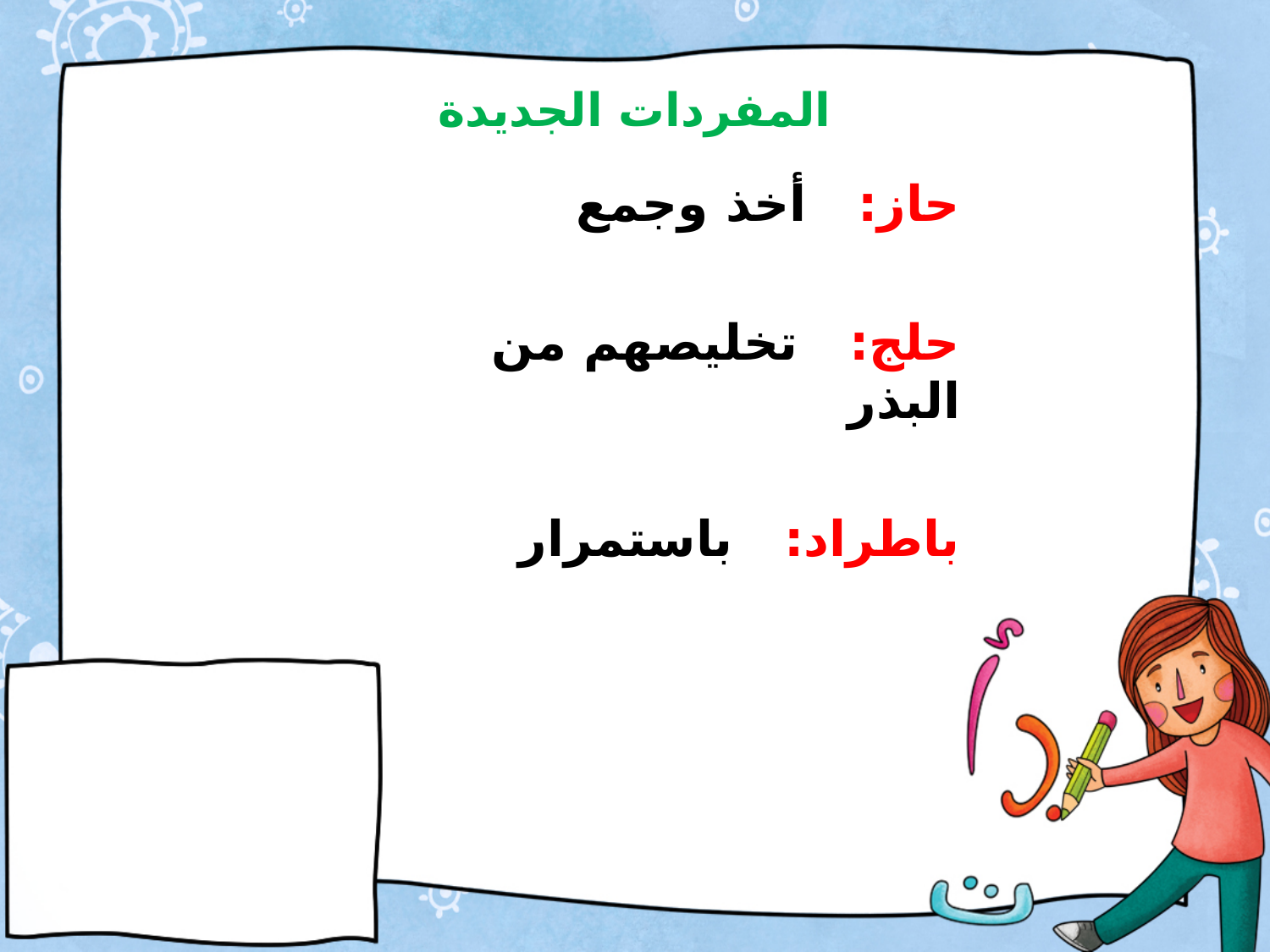

# المفردات الجديدة
حاز:   أخذ وجمع

حلج:   تخليصهم من البذر

باطراد:   باستمرار